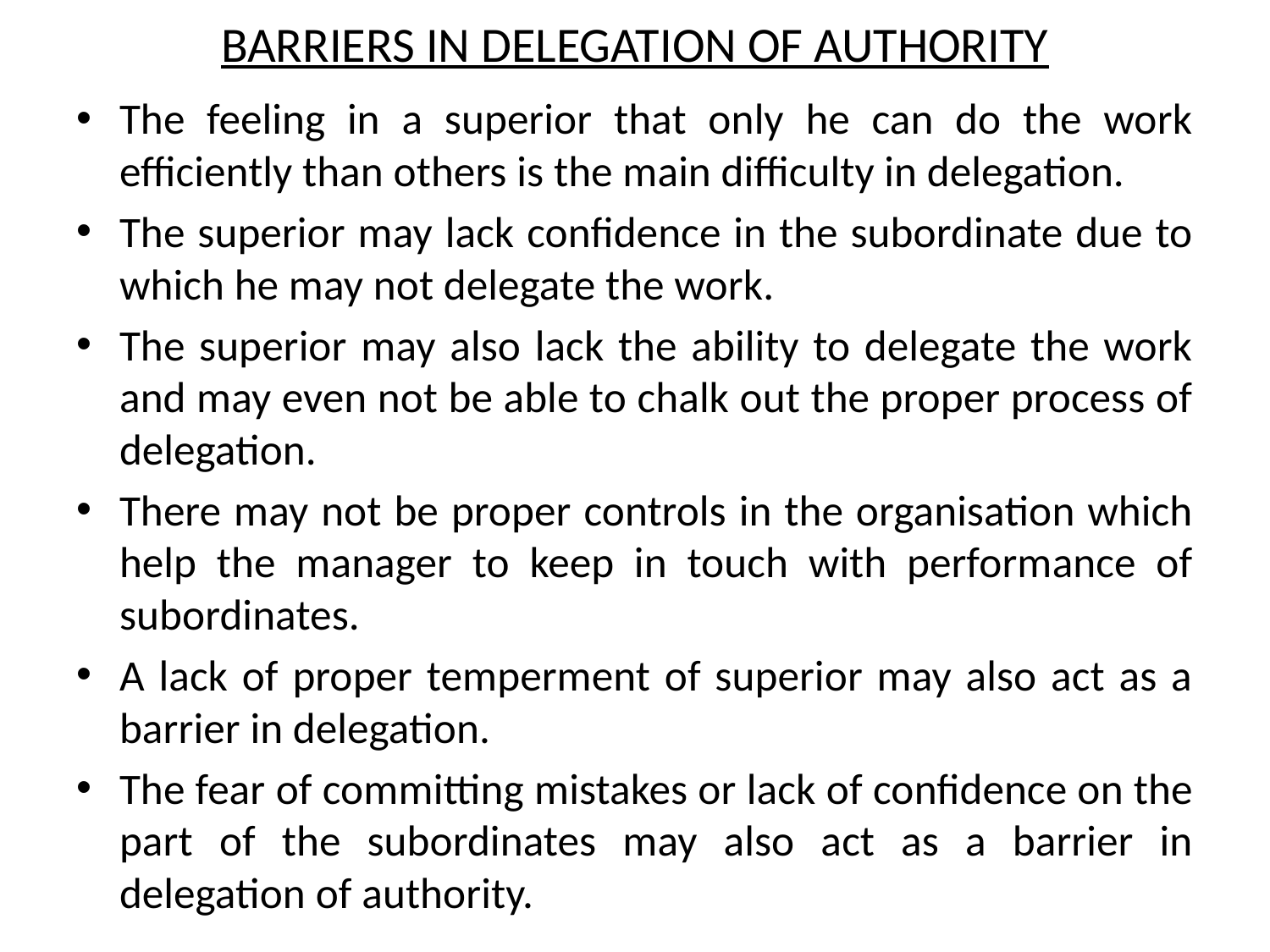

# BARRIERS IN DELEGATION OF AUTHORITY
The feeling in a superior that only he can do the work efficiently than others is the main difficulty in delegation.
The superior may lack confidence in the subordinate due to which he may not delegate the work.
The superior may also lack the ability to delegate the work and may even not be able to chalk out the proper process of delegation.
There may not be proper controls in the organisation which help the manager to keep in touch with performance of subordinates.
A lack of proper temperment of superior may also act as a barrier in delegation.
The fear of committing mistakes or lack of confidence on the part of the subordinates may also act as a barrier in delegation of authority.